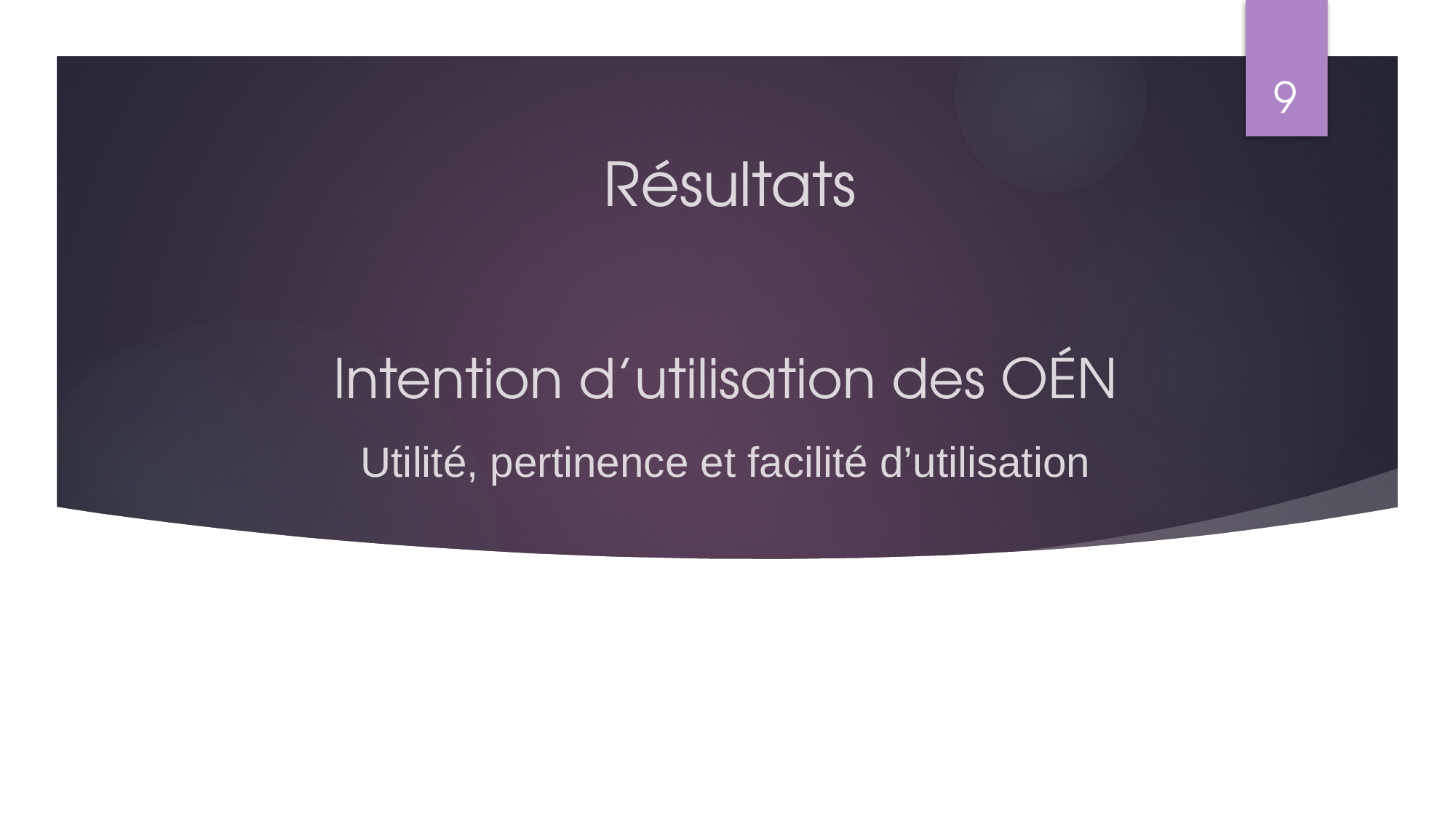

9
# Résultats
Intention d’utilisation des OÉN
Utilité, pertinence et facilité d’utilisation